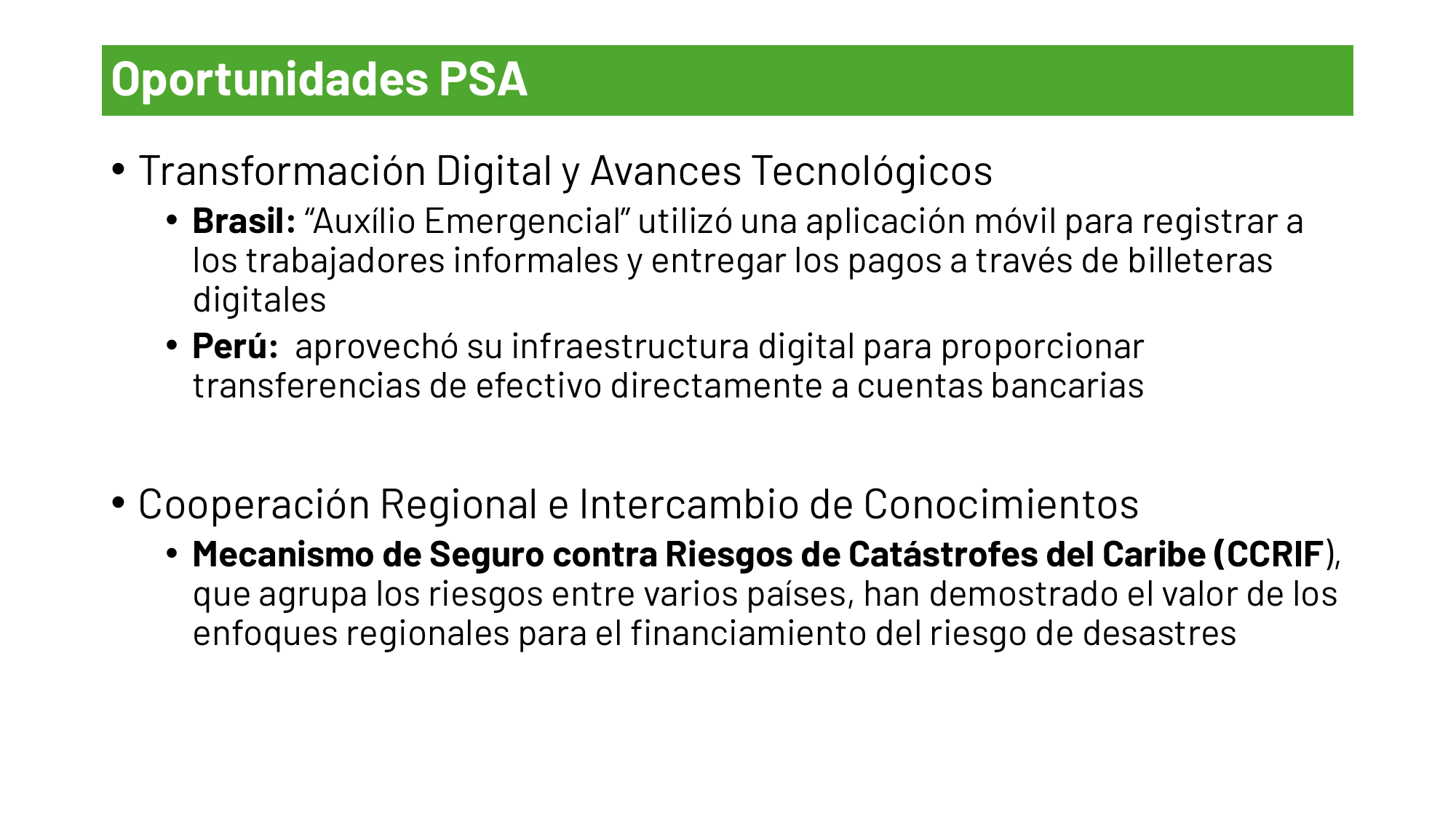

# Oportunidades PSA
Transformación Digital y Avances Tecnológicos
Brasil: “Auxílio Emergencial” utilizó una aplicación móvil para registrar a los trabajadores informales y entregar los pagos a través de billeteras digitales
Perú:  aprovechó su infraestructura digital para proporcionar transferencias de efectivo directamente a cuentas bancarias

Cooperación Regional e Intercambio de Conocimientos
Mecanismo de Seguro contra Riesgos de Catástrofes del Caribe (CCRIF), que agrupa los riesgos entre varios países, han demostrado el valor de los enfoques regionales para el financiamiento del riesgo de desastres